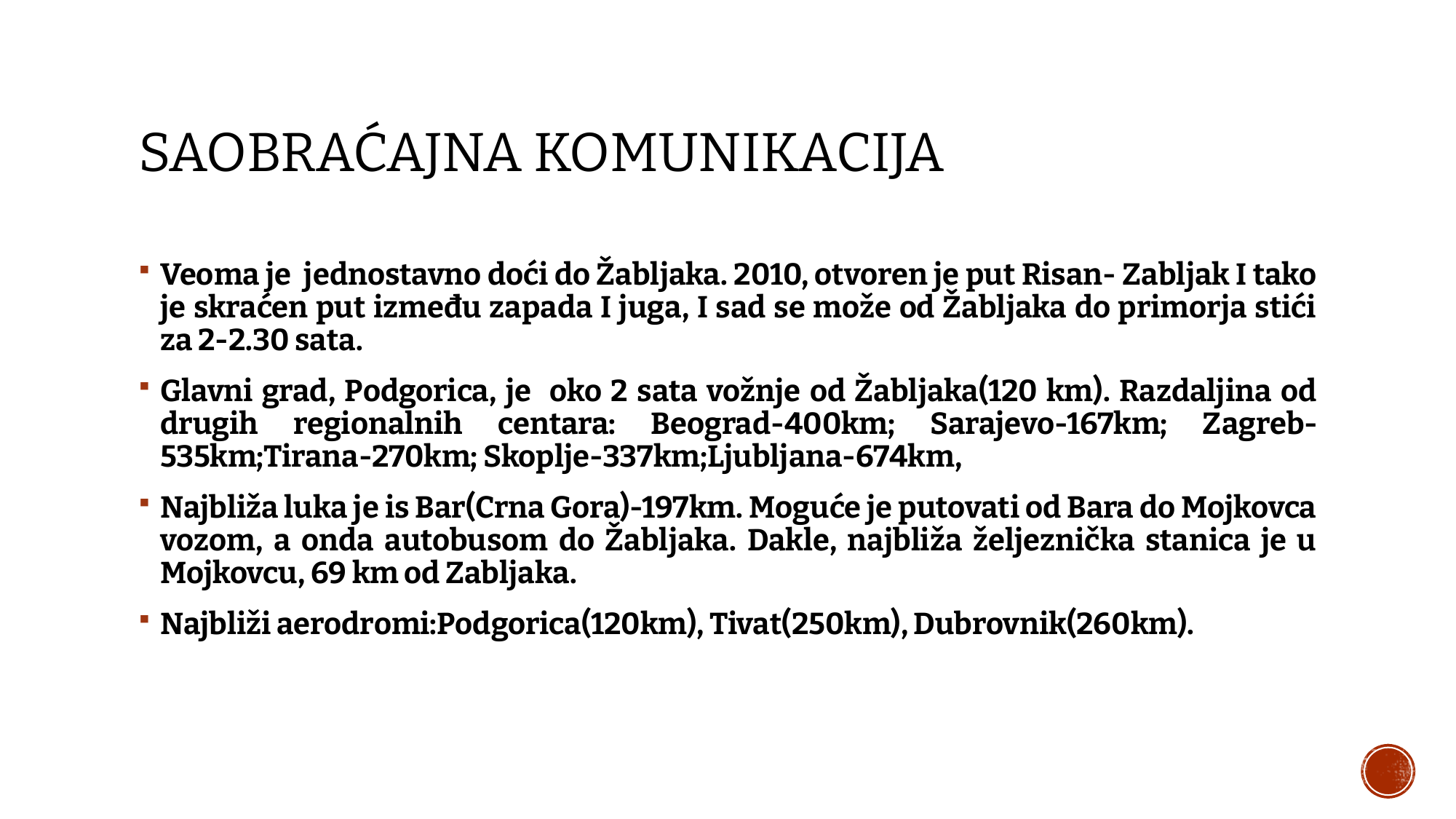

# Saobraćajna komunikacija
Veoma je  jednostavno doći do Žabljaka. 2010, otvoren je put Risan- Zabljak I tako je skraćen put između zapada I juga, I sad se može od Žabljaka do primorja stići za 2-2.30 sata.
Glavni grad, Podgorica, je  oko 2 sata vožnje od Žabljaka(120 km). Razdaljina od drugih regionalnih centara: Beograd-400km; Sarajevo-167km; Zagreb-535km;Tirana-270km; Skoplje-337km;Ljubljana-674km,
Najbliža luka je is Bar(Crna Gora)-197km. Moguće je putovati od Bara do Mojkovca vozom, a onda autobusom do Žabljaka. Dakle, najbliža željeznička stanica je u Mojkovcu, 69 km od Zabljaka.
Najbliži aerodromi:Podgorica(120km), Tivat(250km), Dubrovnik(260km).